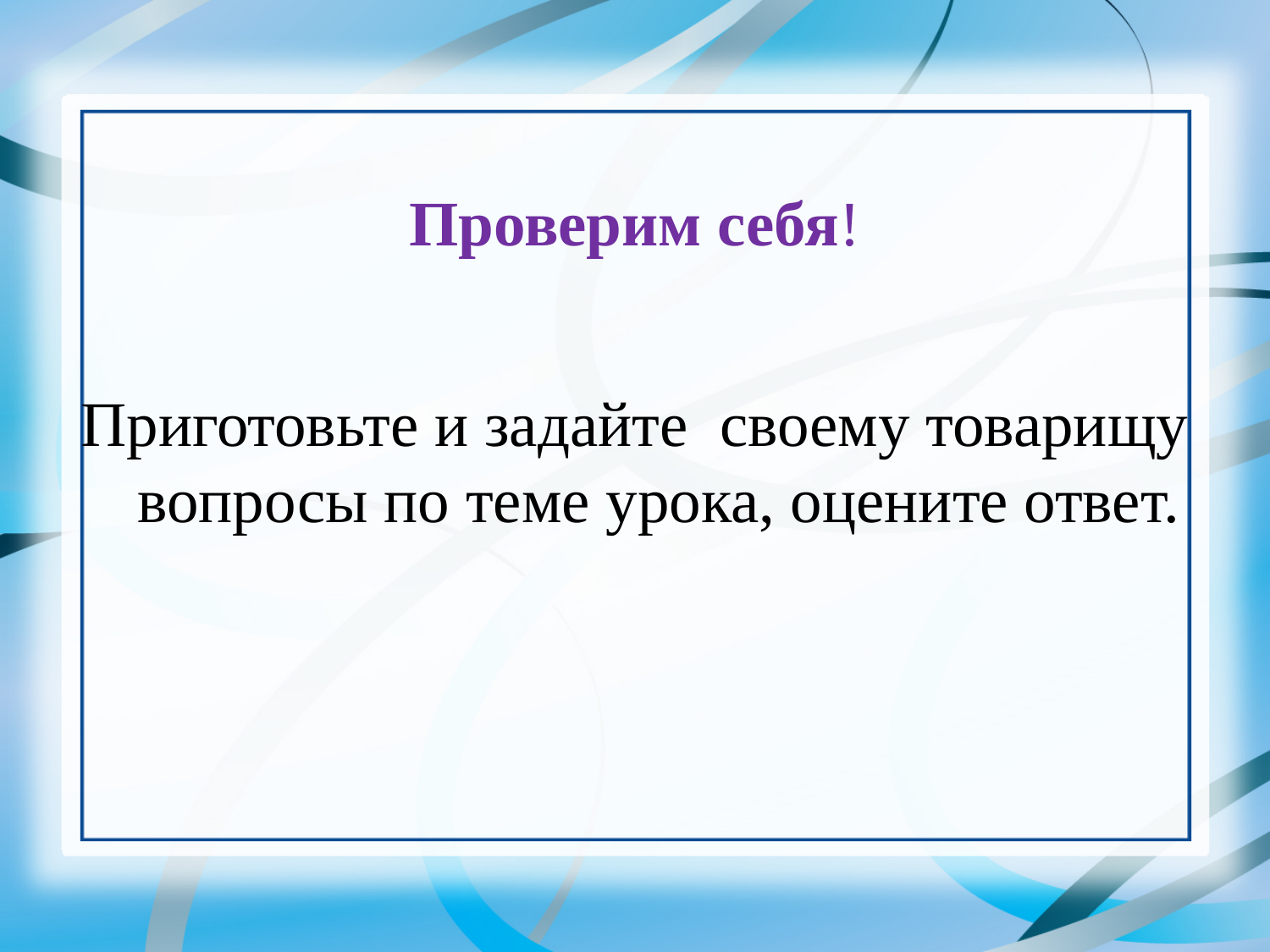

# Проверим себя!
Приготовьте и задайте  своему товарищу вопросы по теме урока, оцените ответ.